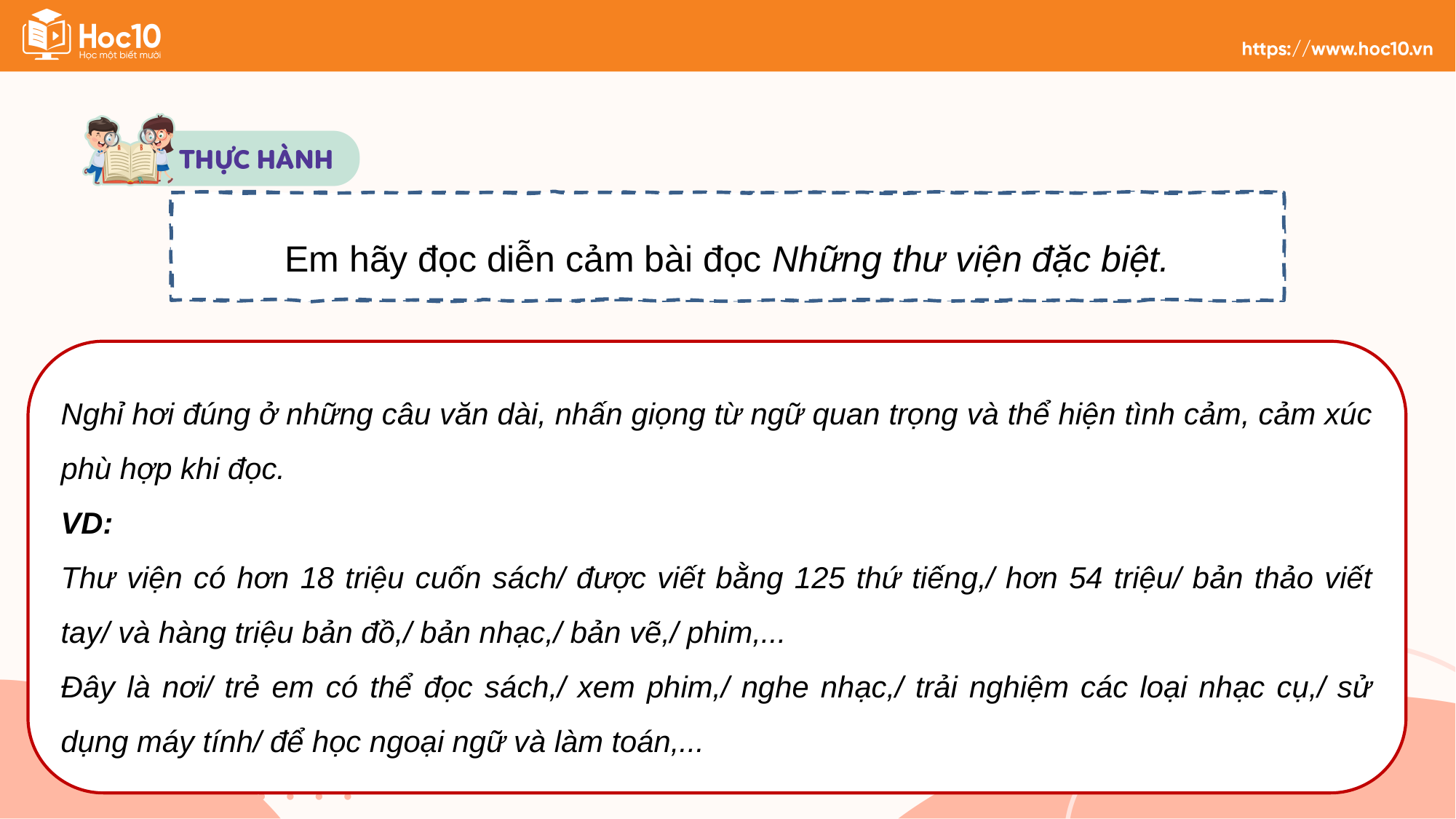

Em hãy đọc diễn cảm bài đọc Những thư viện đặc biệt.
Nghỉ hơi đúng ở những câu văn dài, nhấn giọng từ ngữ quan trọng và thể hiện tình cảm, cảm xúc phù hợp khi đọc.
VD:
Thư viện có hơn 18 triệu cuốn sách/ được viết bằng 125 thứ tiếng,/ hơn 54 triệu/ bản thảo viết tay/ và hàng triệu bản đồ,/ bản nhạc,/ bản vẽ,/ phim,...
Đây là nơi/ trẻ em có thể đọc sách,/ xem phim,/ nghe nhạc,/ trải nghiệm các loại nhạc cụ,/ sử dụng máy tính/ để học ngoại ngữ và làm toán,...